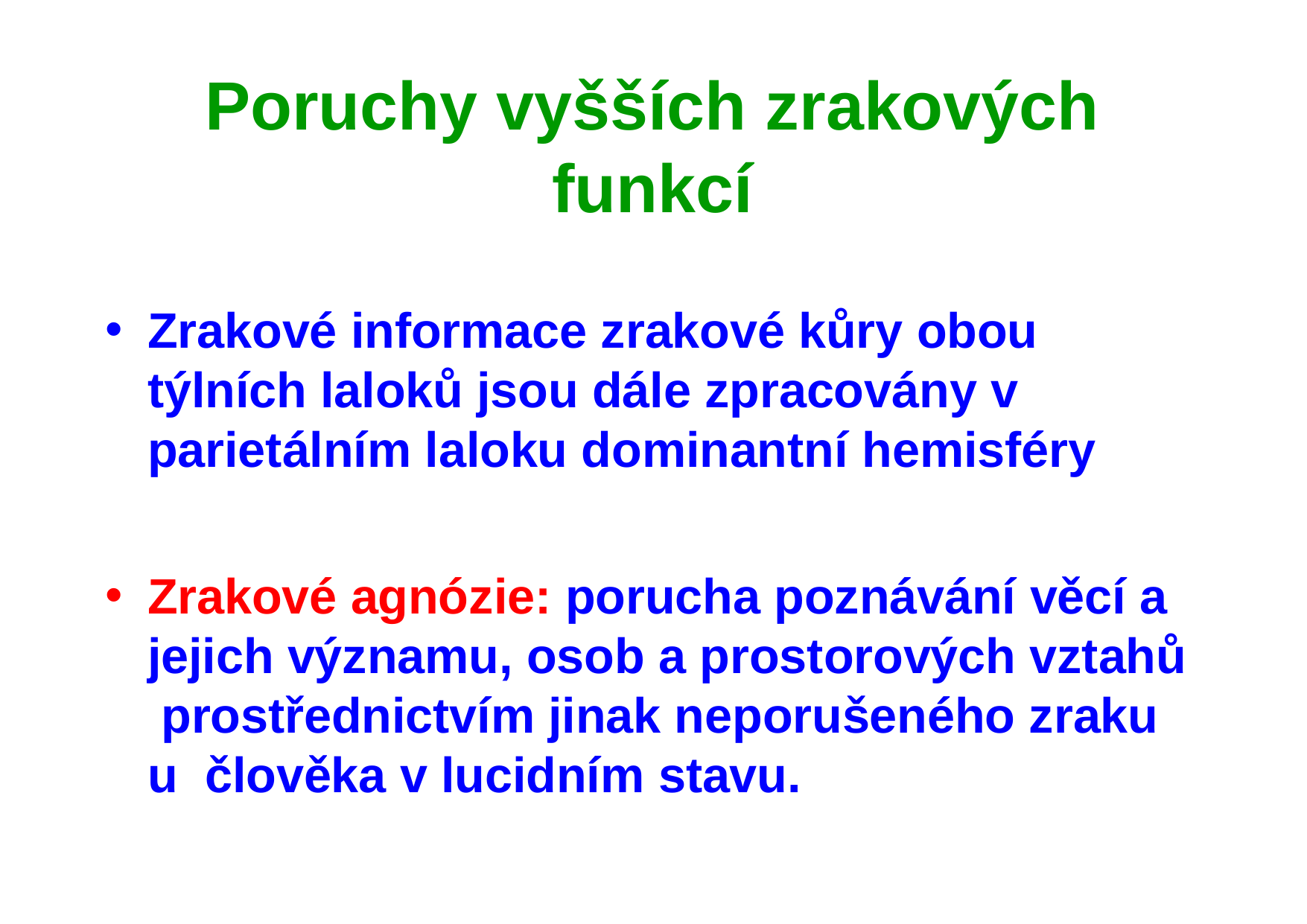

# Poruchy vyšších zrakových  funkcí
Zrakové informace zrakové kůry obou  týlních laloků jsou dále zpracovány v  parietálním laloku dominantní hemisféry

Zrakové agnózie: porucha poznávání věcí a  jejich významu, osob a prostorových vztahů  prostřednictvím jinak neporušeného zraku u  člověka v lucidním stavu.